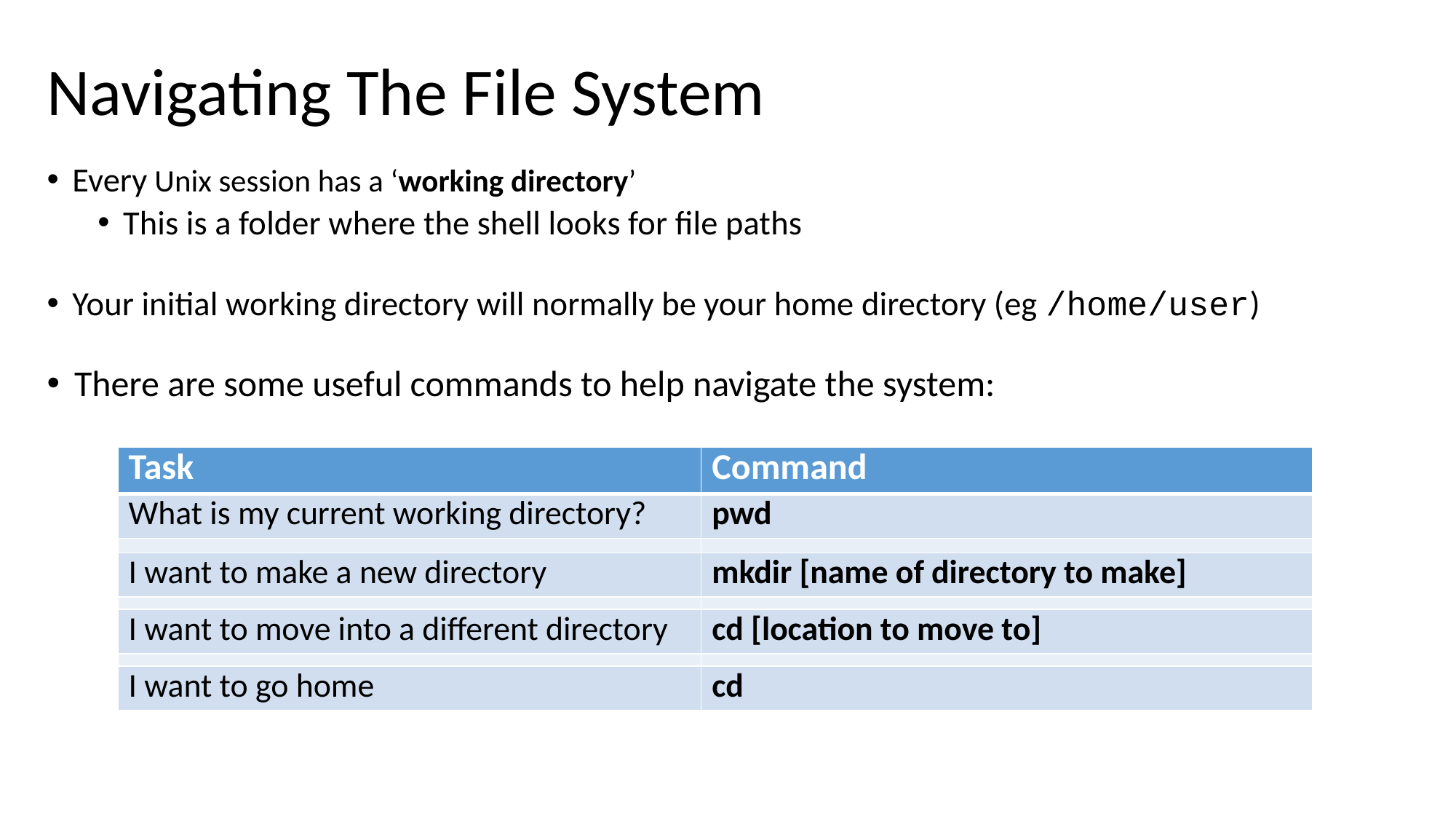

# Navigating The File System
Every Unix session has a ‘working directory’
This is a folder where the shell looks for file paths

Your initial working directory will normally be your home directory (eg /home/user)
There are some useful commands to help navigate the system:
| Task | Command |
| --- | --- |
| What is my current working directory? | pwd |
|  |  |
| I want to make a new directory | mkdir [name of directory to make] |
|  |  |
| I want to move into a different directory | cd [location to move to] |
|  |  |
| I want to go home | cd |